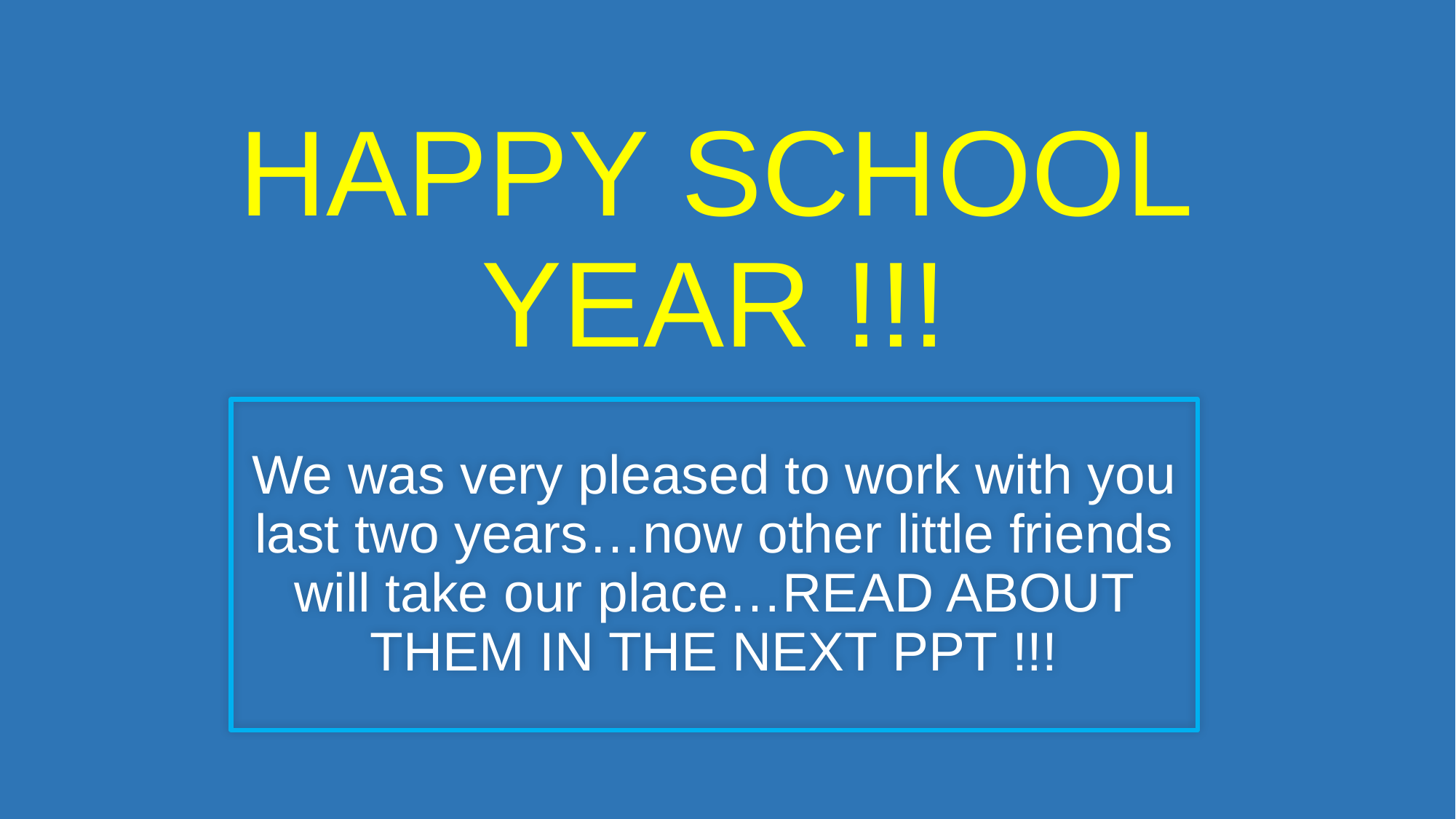

HAPPY SCHOOL YEAR !!!
# We was very pleased to work with you last two years…now other little friends will take our place…READ ABOUT THEM IN THE NEXT PPT !!!